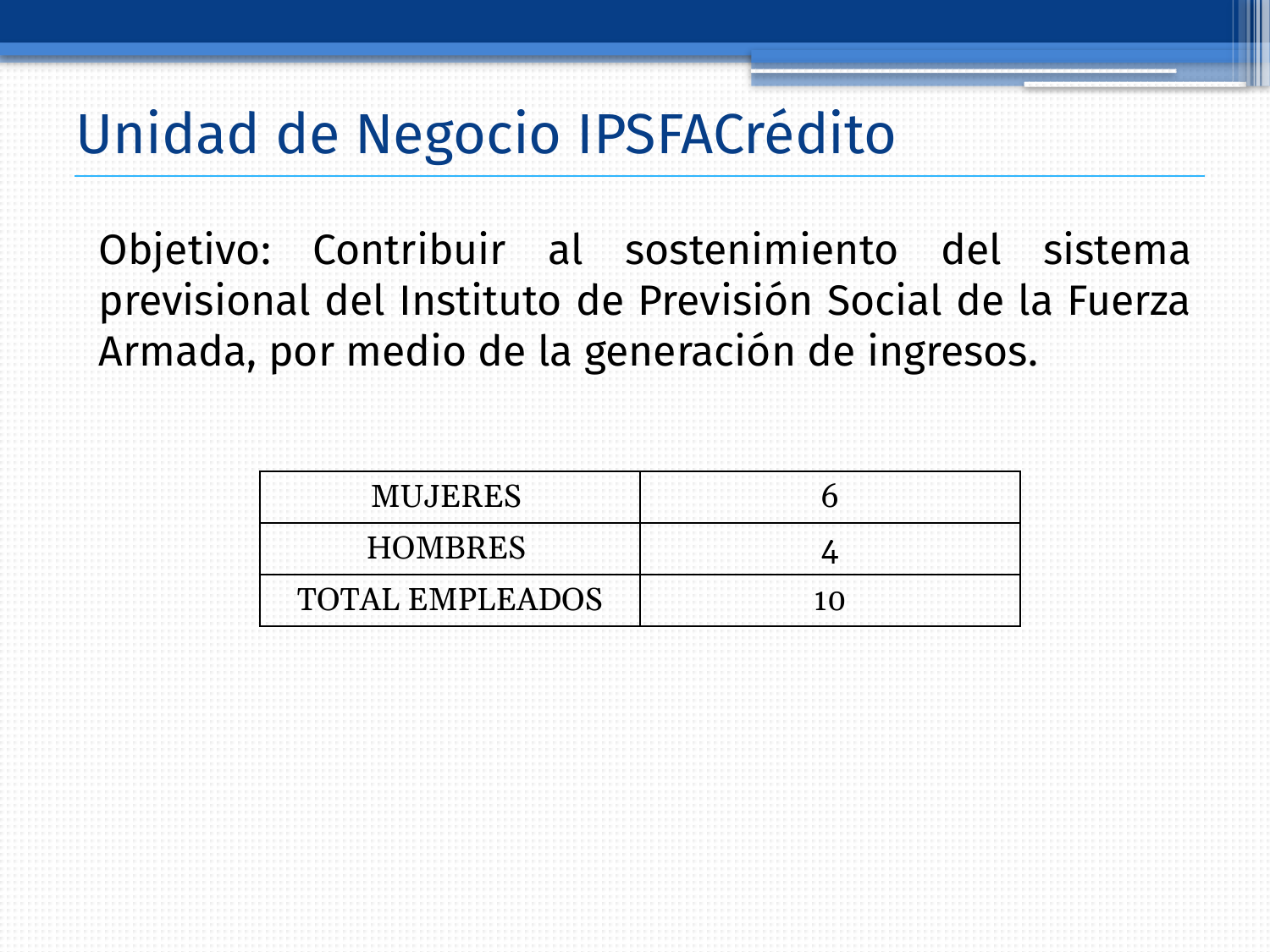

# Unidad de Negocio IPSFACrédito
Objetivo: Contribuir al sostenimiento del sistema previsional del Instituto de Previsión Social de la Fuerza Armada, por medio de la generación de ingresos.
| MUJERES | 6 |
| --- | --- |
| HOMBRES | 4 |
| TOTAL EMPLEADOS | 10 |